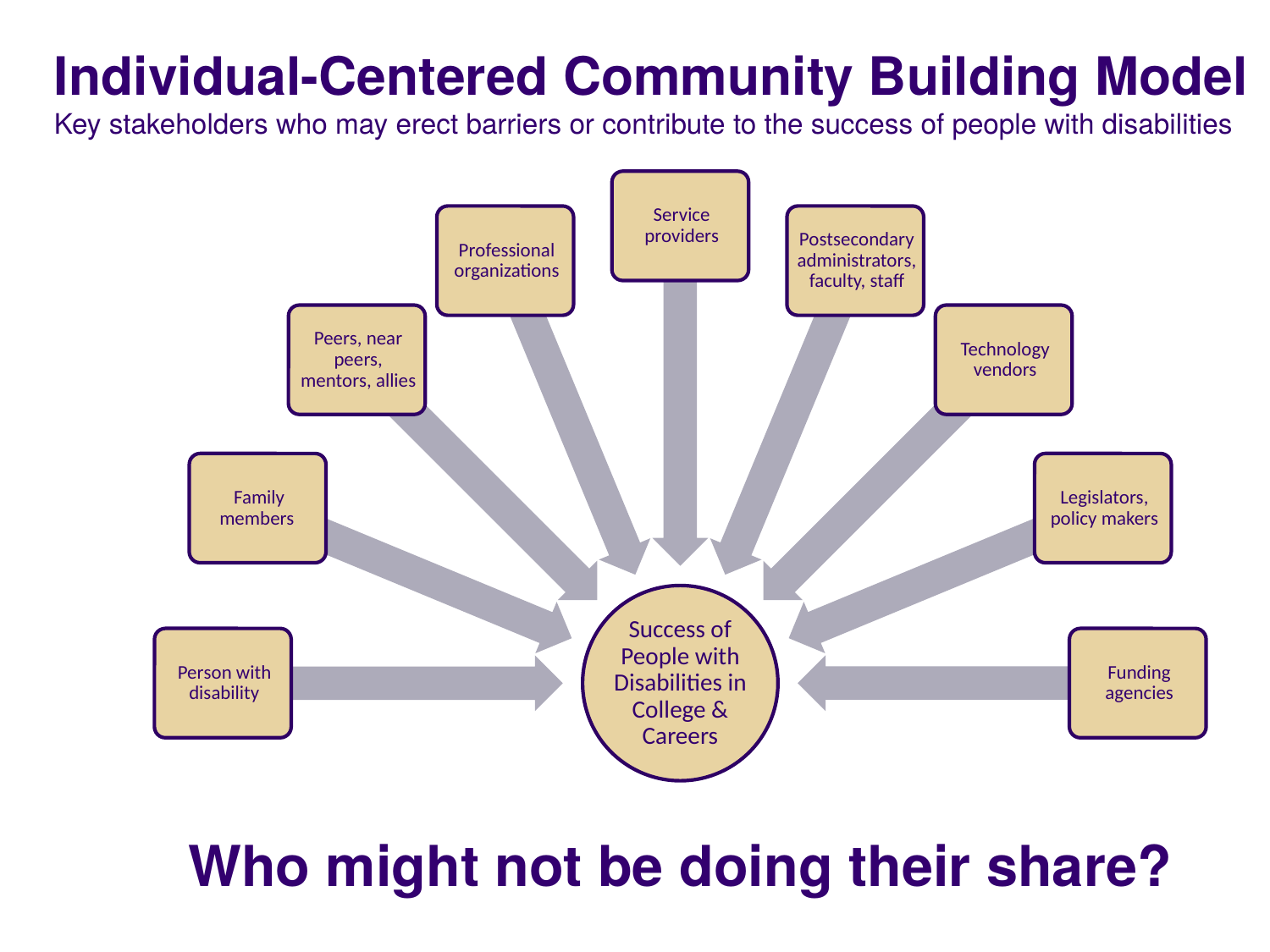

Individual-Centered Community Building Model
Key stakeholders who may erect barriers or contribute to the success of people with disabilities

Success of People with Disabilities in College & Careers
Person with disability
Family members
Peers, near peers, mentors, allies
Professional organizations
Service providers
Postsecondary administrators, faculty, staff
Technology vendors
Legislators, policy makers
Funding agencies
Who might not be doing their share?